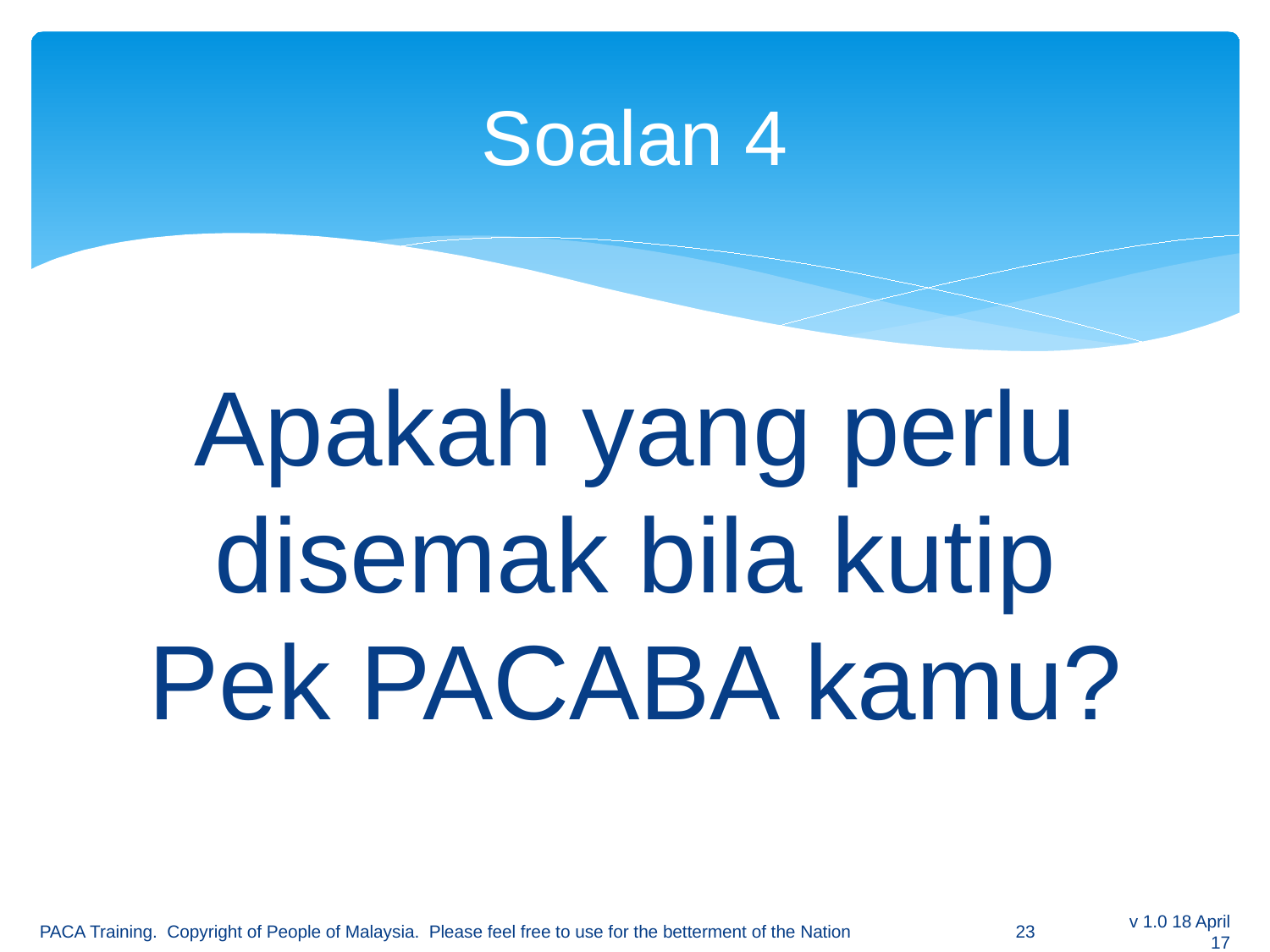

# Soalan 4
Apakah yang perlu disemak bila kutip Pek PACABA kamu?
PACA Training.  Copyright of People of Malaysia.  Please feel free to use for the betterment of the Nation
23
v 1.0 18 April 17